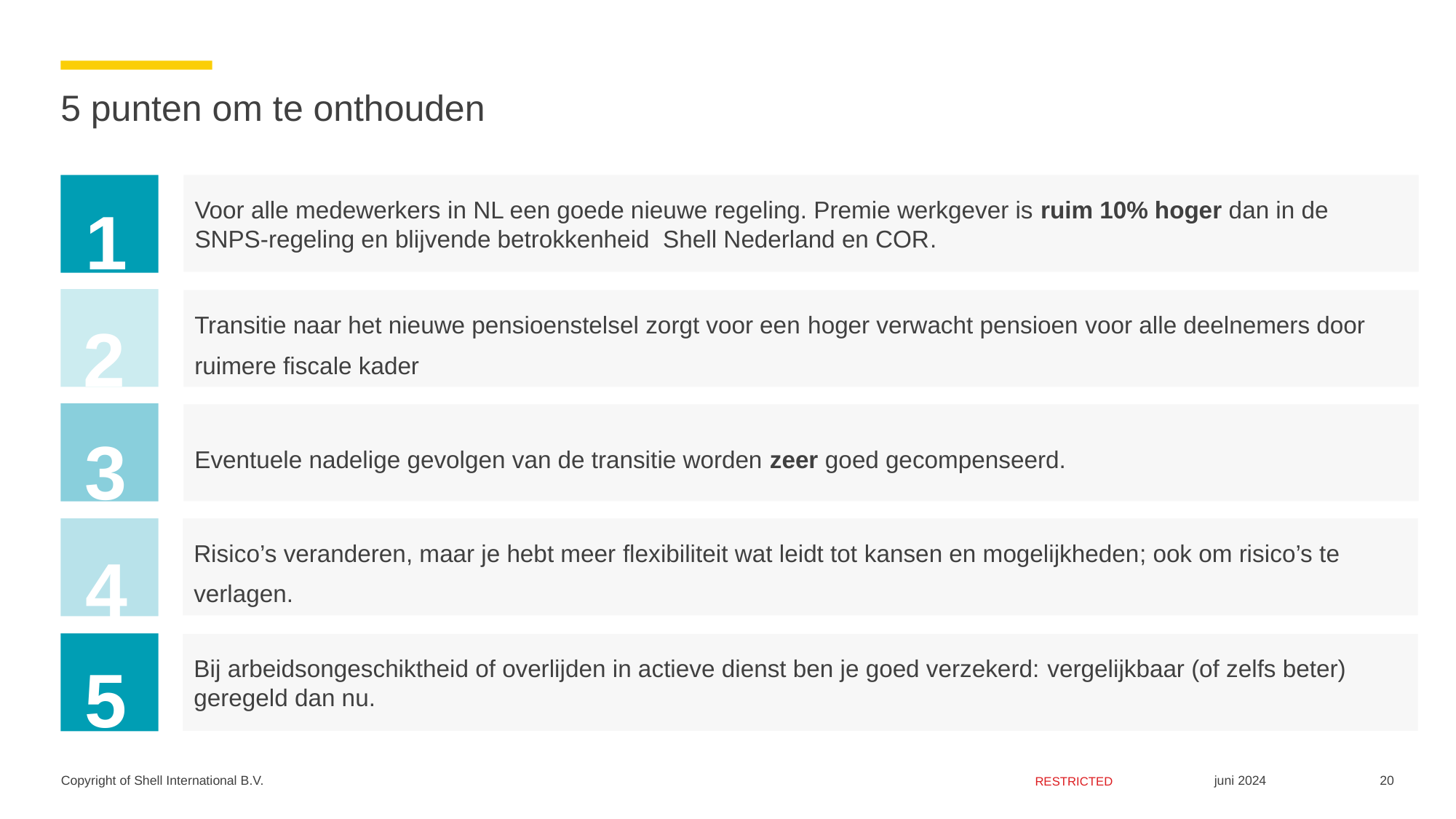

# 5 punten om te onthouden
1

Voor alle medewerkers in NL een goede nieuwe regeling. Premie werkgever is ruim 10% hoger dan in de SNPS-regeling en blijvende betrokkenheid  Shell Nederland en COR.
2

Transitie naar het nieuwe pensioenstelsel zorgt voor een hoger verwacht pensioen voor alle deelnemers door ruimere fiscale kader
3

Eventuele nadelige gevolgen van de transitie worden zeer goed gecompenseerd.
4

Risico’s veranderen, maar je hebt meer flexibiliteit wat leidt tot kansen en mogelijkheden; ook om risico’s te verlagen.
5

Bij arbeidsongeschiktheid of overlijden in actieve dienst ben je goed verzekerd: vergelijkbaar (of zelfs beter) geregeld dan nu.
20
juni 2024